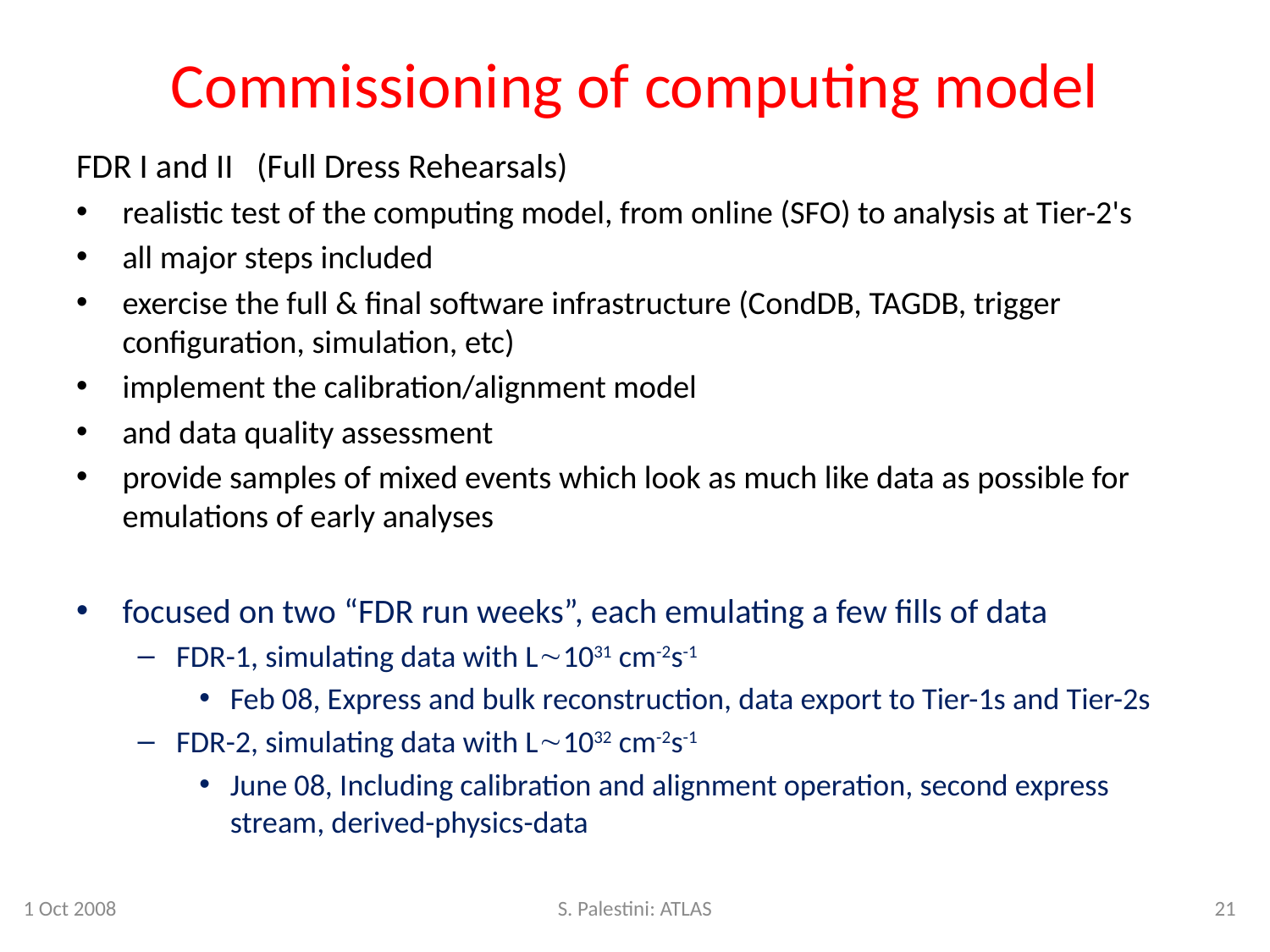

# Commissioning of computing model
FDR I and II   (Full Dress Rehearsals)
realistic test of the computing model, from online (SFO) to analysis at Tier-2's
all major steps included
exercise the full & final software infrastructure (CondDB, TAGDB, trigger configuration, simulation, etc)
implement the calibration/alignment model
and data quality assessment
provide samples of mixed events which look as much like data as possible for emulations of early analyses

focused on two “FDR run weeks”, each emulating a few fills of data
FDR-1, simulating data with L∼1031 cm-2s-1
Feb 08, Express and bulk reconstruction, data export to Tier-1s and Tier-2s
FDR-2, simulating data with L∼1032 cm-2s-1
June 08, Including calibration and alignment operation, second express stream, derived-physics-data

1 Oct 2008
S. Palestini: ATLAS
21